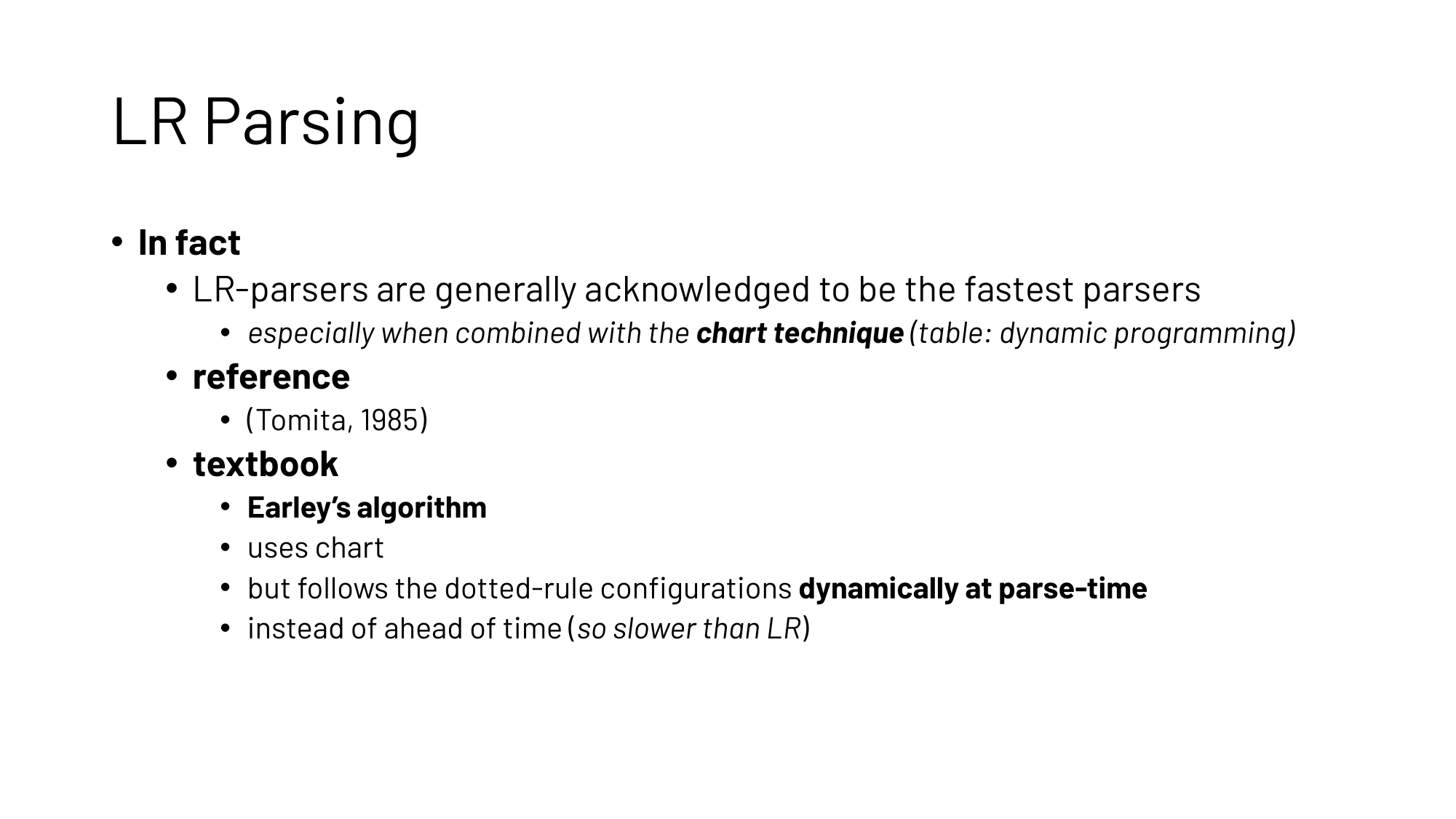

# LR Parsing
In fact
LR-parsers are generally acknowledged to be the fastest parsers
especially when combined with the chart technique (table: dynamic programming)
reference
(Tomita, 1985)
textbook
Earley’s algorithm
uses chart
but follows the dotted-rule configurations dynamically at parse-time
instead of ahead of time (so slower than LR)